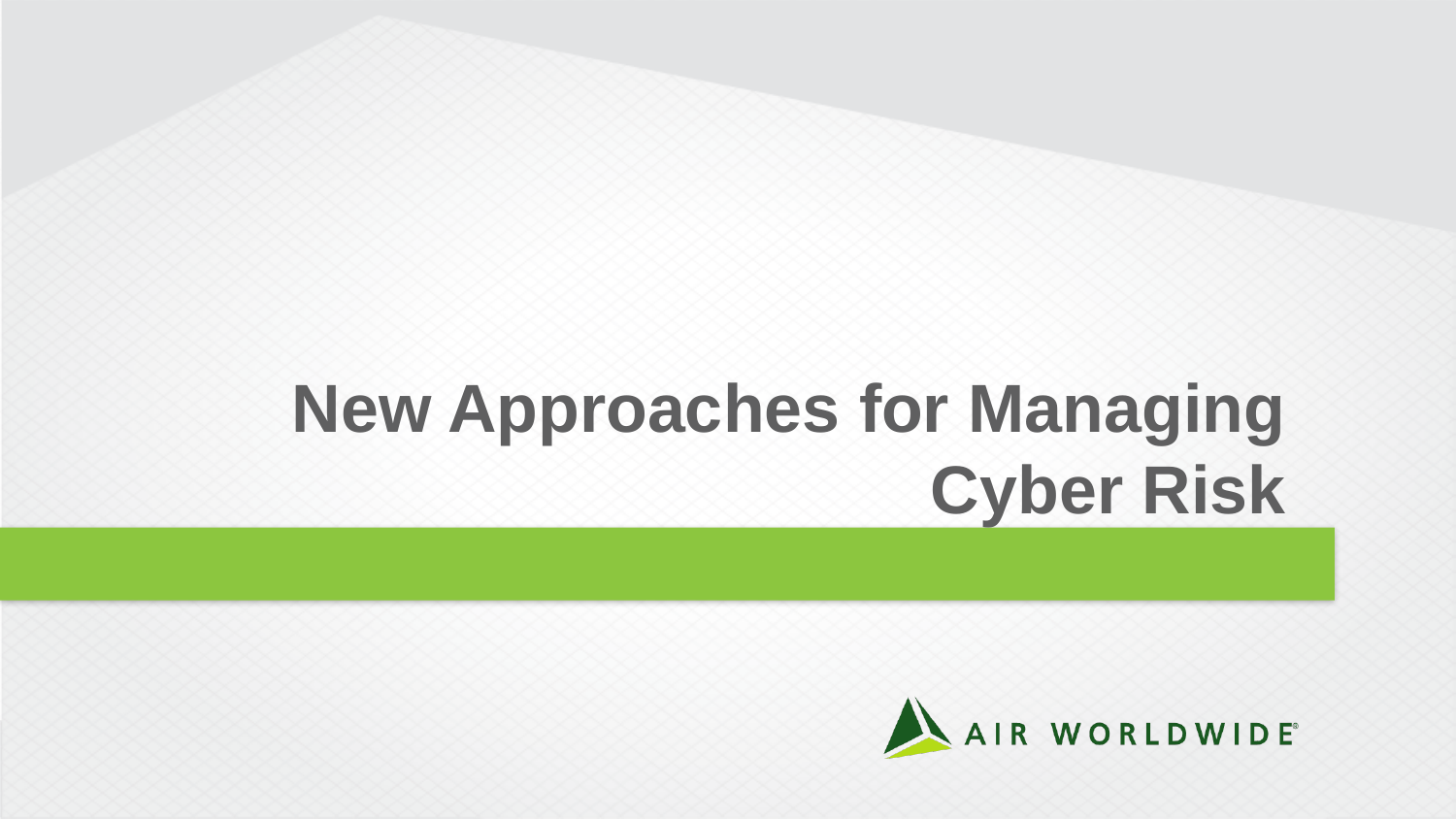

# New Approaches for Managing Cyber Risk